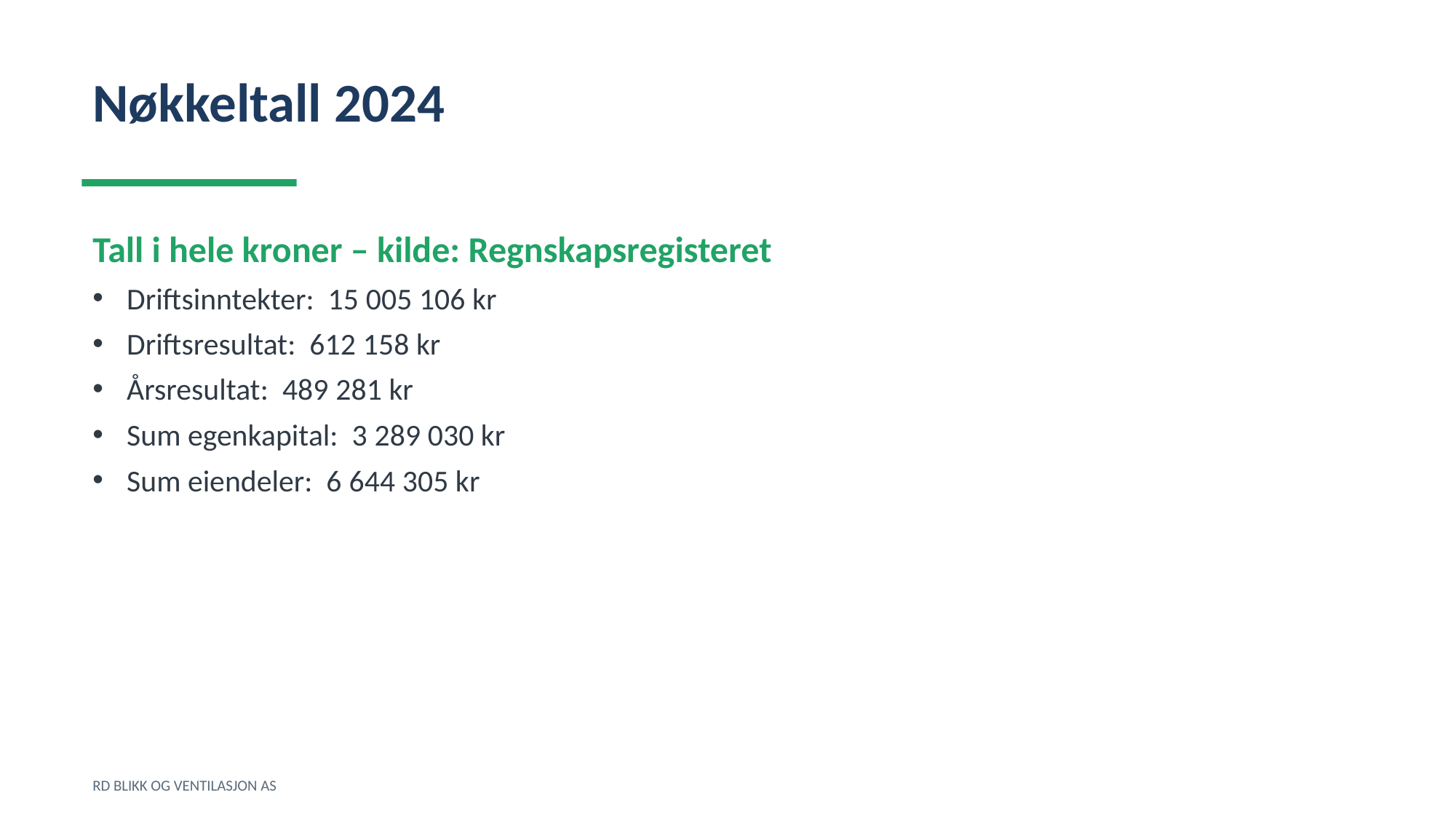

Nøkkeltall 2024

Tall i hele kroner – kilde: Regnskapsregisteret
Driftsinntekter:  15 005 106 kr
Driftsresultat:  612 158 kr
Årsresultat:  489 281 kr
Sum egenkapital:  3 289 030 kr
Sum eiendeler:  6 644 305 kr
RD BLIKK OG VENTILASJON AS